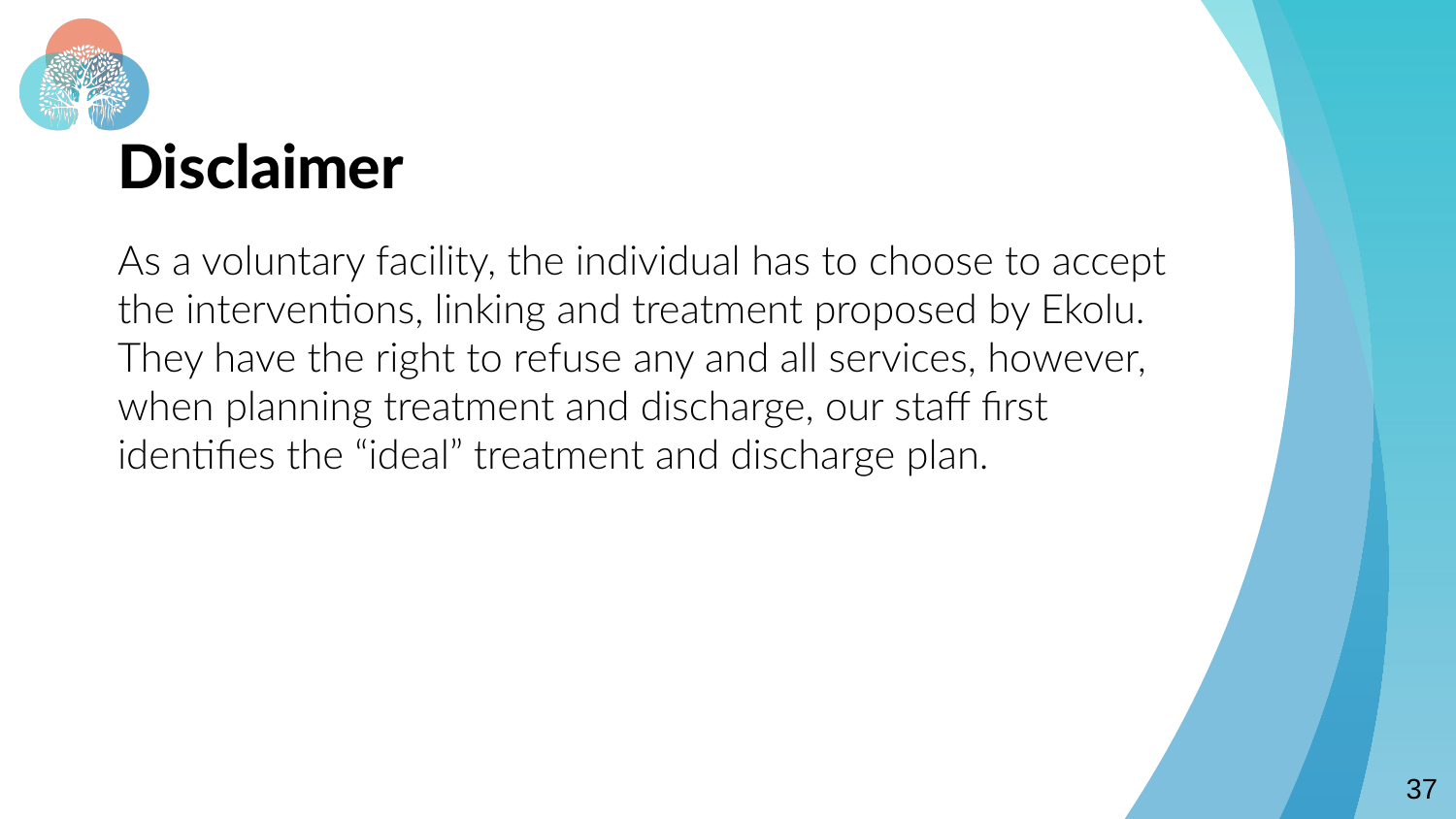

# Disclaimer
As a voluntary facility, the individual has to choose to accept the interventions, linking and treatment proposed by Ekolu. They have the right to refuse any and all services, however, when planning treatment and discharge, our staff first identifies the “ideal” treatment and discharge plan.
37